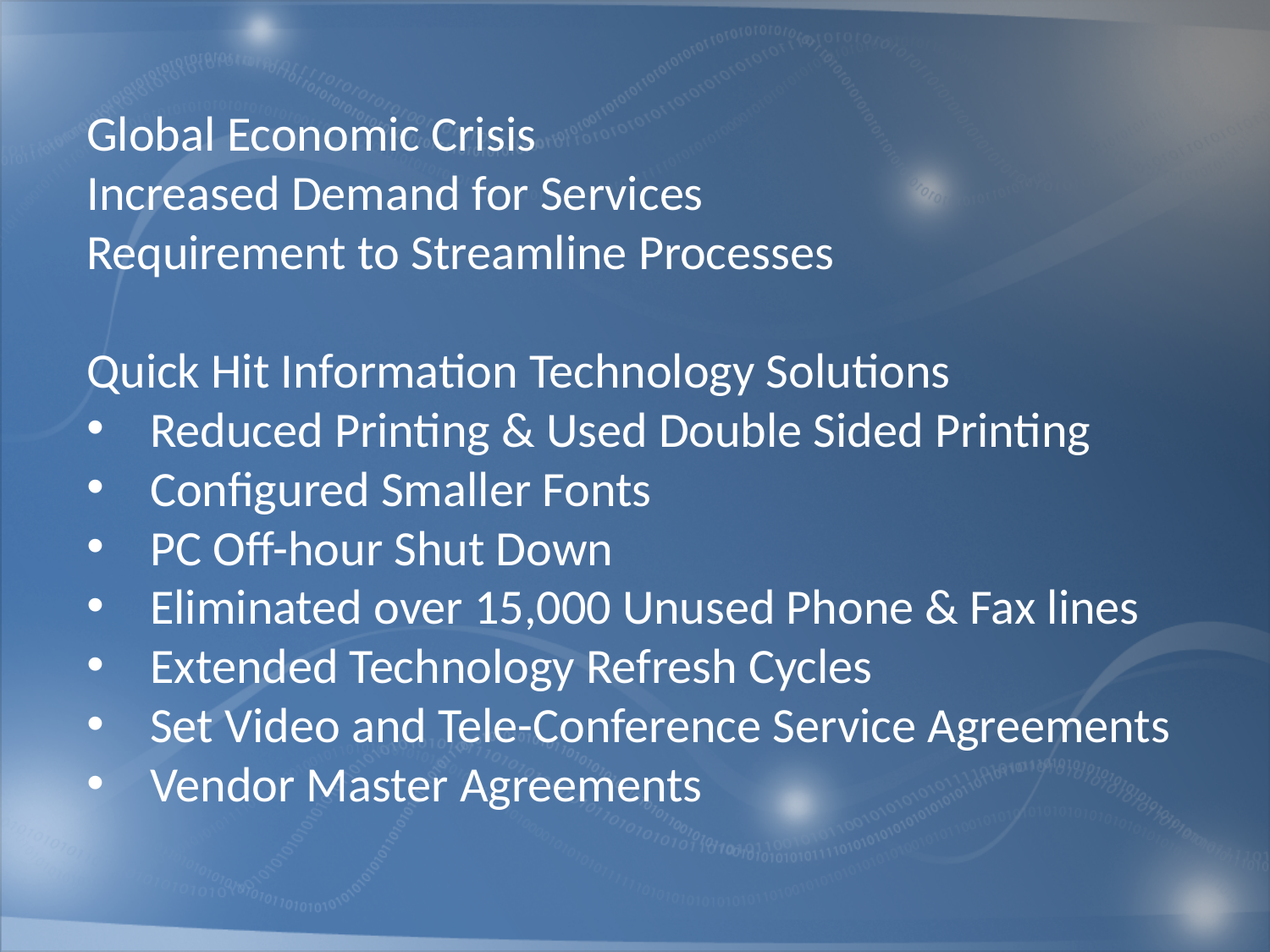

Global Economic Crisis
Increased Demand for Services
Requirement to Streamline Processes

Quick Hit Information Technology Solutions
Reduced Printing & Used Double Sided Printing
Configured Smaller Fonts
PC Off-hour Shut Down
Eliminated over 15,000 Unused Phone & Fax lines
Extended Technology Refresh Cycles
Set Video and Tele-Conference Service Agreements
Vendor Master Agreements